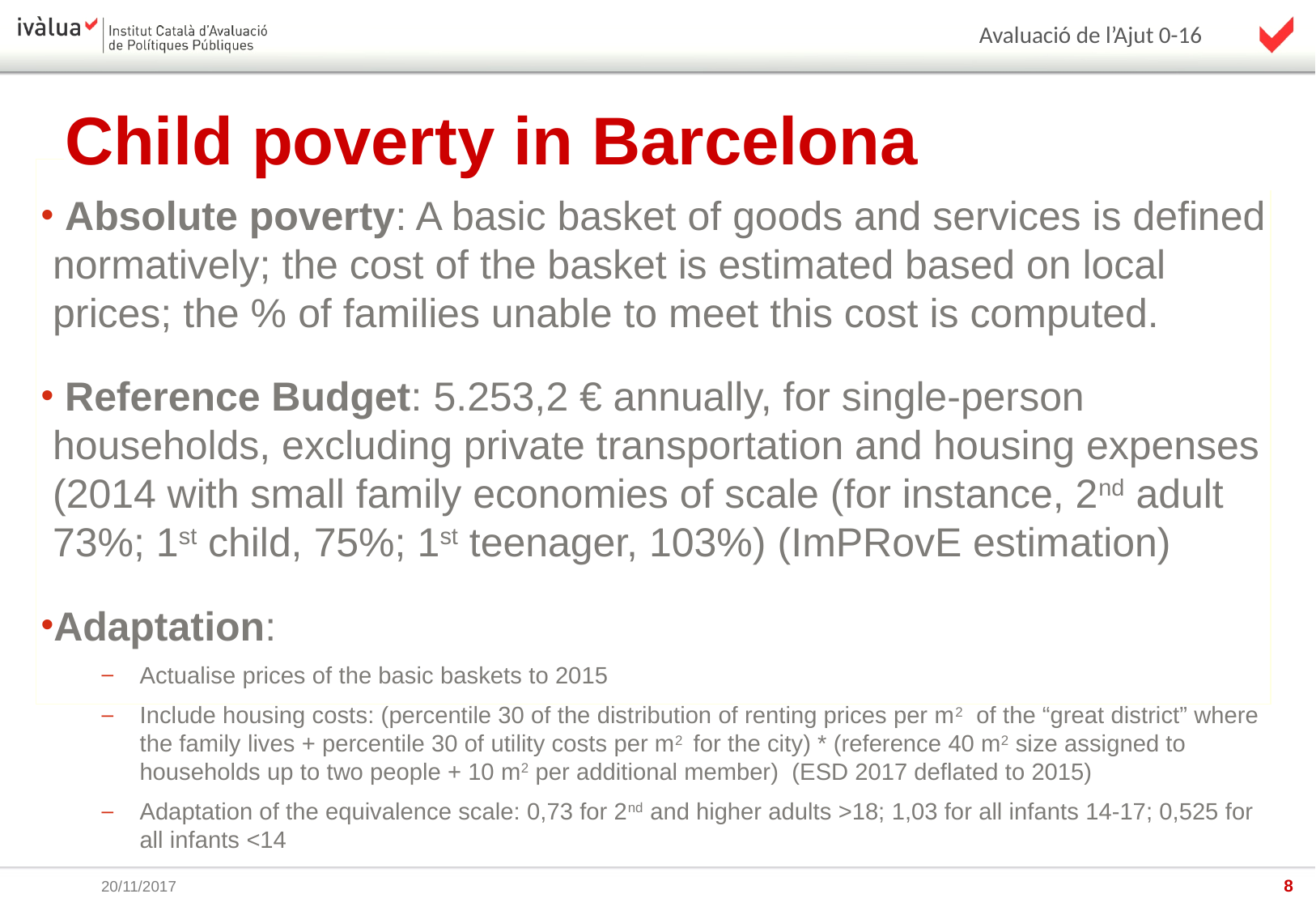

Child poverty in Barcelona

 Absolute poverty: A basic basket of goods and services is defined normatively; the cost of the basket is estimated based on local prices; the % of families unable to meet this cost is computed.
 Reference Budget: 5.253,2 € annually, for single-person households, excluding private transportation and housing expenses (2014 with small family economies of scale (for instance, 2nd adult 73%; 1st child, 75%; 1st teenager, 103%) (ImPRovE estimation)
Adaptation:
Actualise prices of the basic baskets to 2015
Include housing costs: (percentile 30 of the distribution of renting prices per m2  of the “great district” where the family lives + percentile 30 of utility costs per m2  for the city) * (reference 40 m2 size assigned to households up to two people + 10 m2 per additional member)  (ESD 2017 deflated to 2015)
Adaptation of the equivalence scale: 0,73 for 2nd and higher adults >18; 1,03 for all infants 14-17; 0,525 for all infants <14